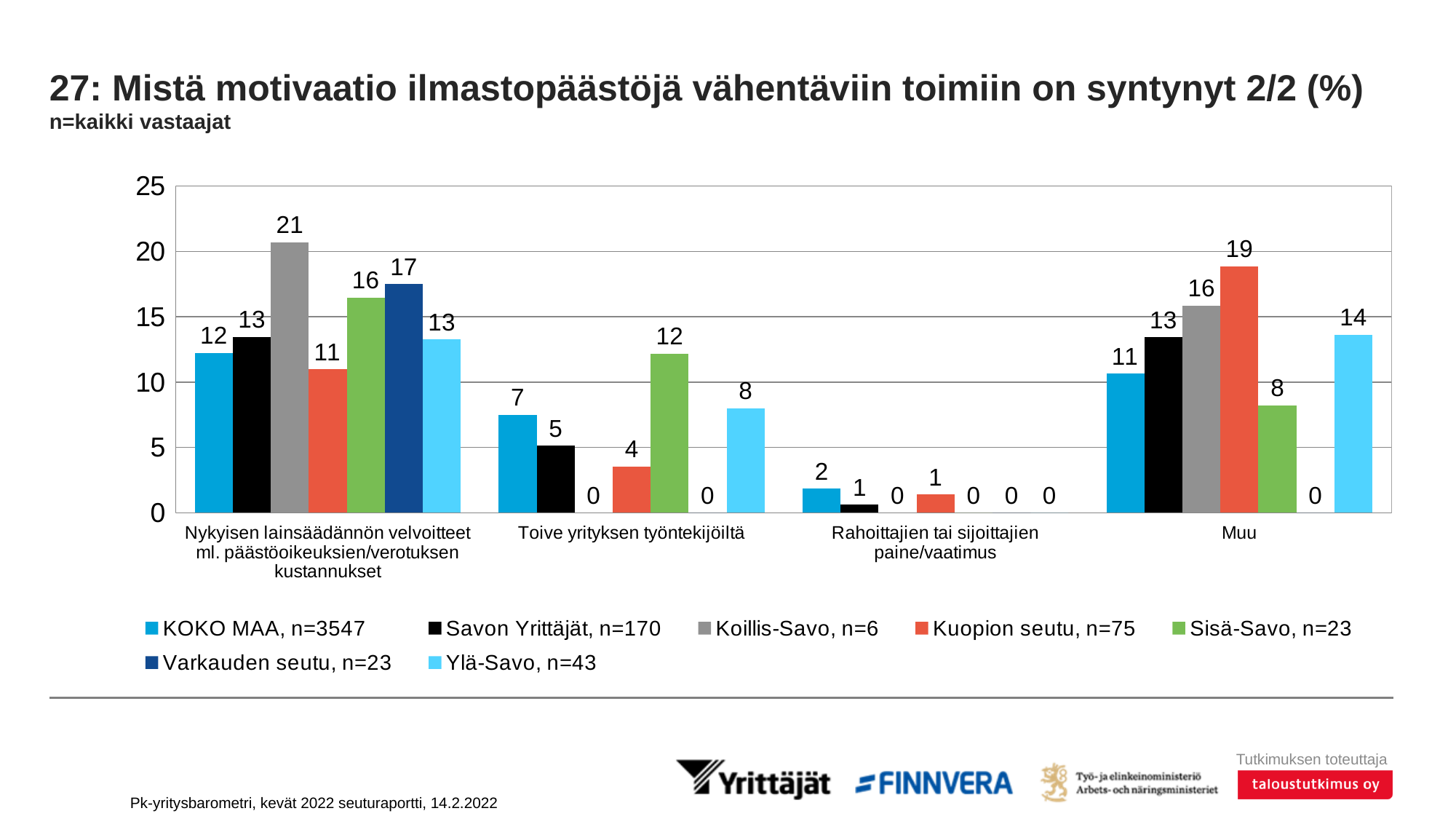

# 27: Mistä motivaatio ilmastopäästöjä vähentäviin toimiin on syntynyt 2/2 (%) n=kaikki vastaajat

### Chart

| Category | KOKO MAA, n=3547 | Savon Yrittäjät, n=170 | Koillis-Savo, n=6 | Kuopion seutu, n=75 | Sisä-Savo, n=23 | Varkauden seutu, n=23 | Ylä-Savo, n=43 |
|---|---|---|---|---|---|---|---|
| Nykyisen lainsäädännön velvoitteet ml. päästöoikeuksien/verotuksen kustannukset | 12.24021 | 13.46899 | 20.70617 | 10.98121 | 16.45728 | 17.49971 | 13.2532 |
| Toive yrityksen työntekijöiltä | 7.49902 | 5.13946 | 0.0 | 3.53894 | 12.18866 | 0.0 | 7.99271 |
| Rahoittajien tai sijoittajien paine/vaatimus | 1.83484 | 0.61832 | 0.0 | 1.38778 | 0.0 | 0.0 | 0.0 |
| Muu | 10.65538 | 13.42768 | 15.85877 | 18.86534 | 8.21744 | 0.0 | 13.64293 |
Pk-yritysbarometri, kevät 2022 seuturaportti, 14.2.2022